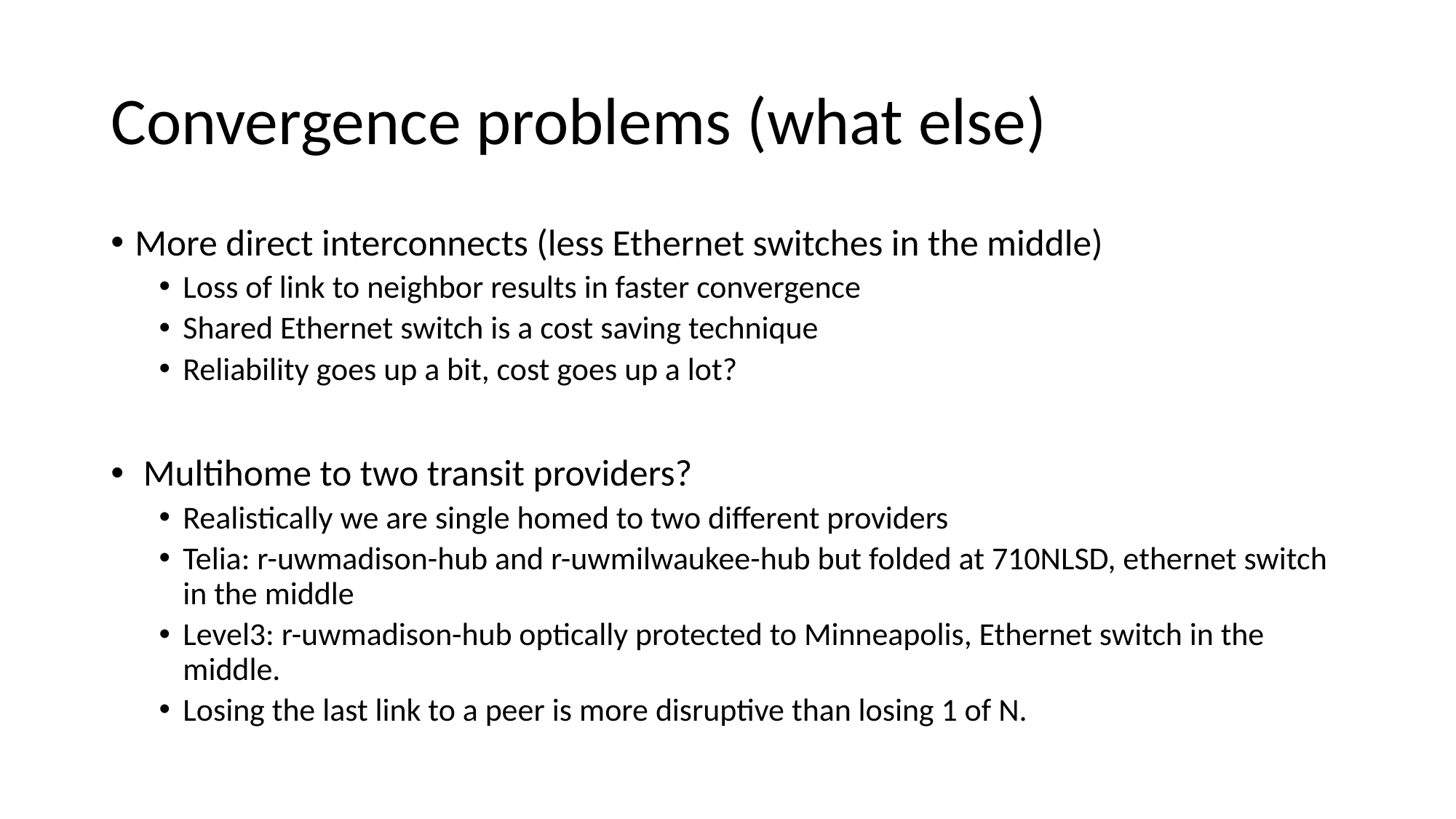

# Convergence problems (what else)
More direct interconnects (less Ethernet switches in the middle)
Loss of link to neighbor results in faster convergence
Shared Ethernet switch is a cost saving technique
Reliability goes up a bit, cost goes up a lot?

 Multihome to two transit providers?
Realistically we are single homed to two different providers
Telia: r-uwmadison-hub and r-uwmilwaukee-hub but folded at 710NLSD, ethernet switch in the middle
Level3: r-uwmadison-hub optically protected to Minneapolis, Ethernet switch in the middle.
Losing the last link to a peer is more disruptive than losing 1 of N.